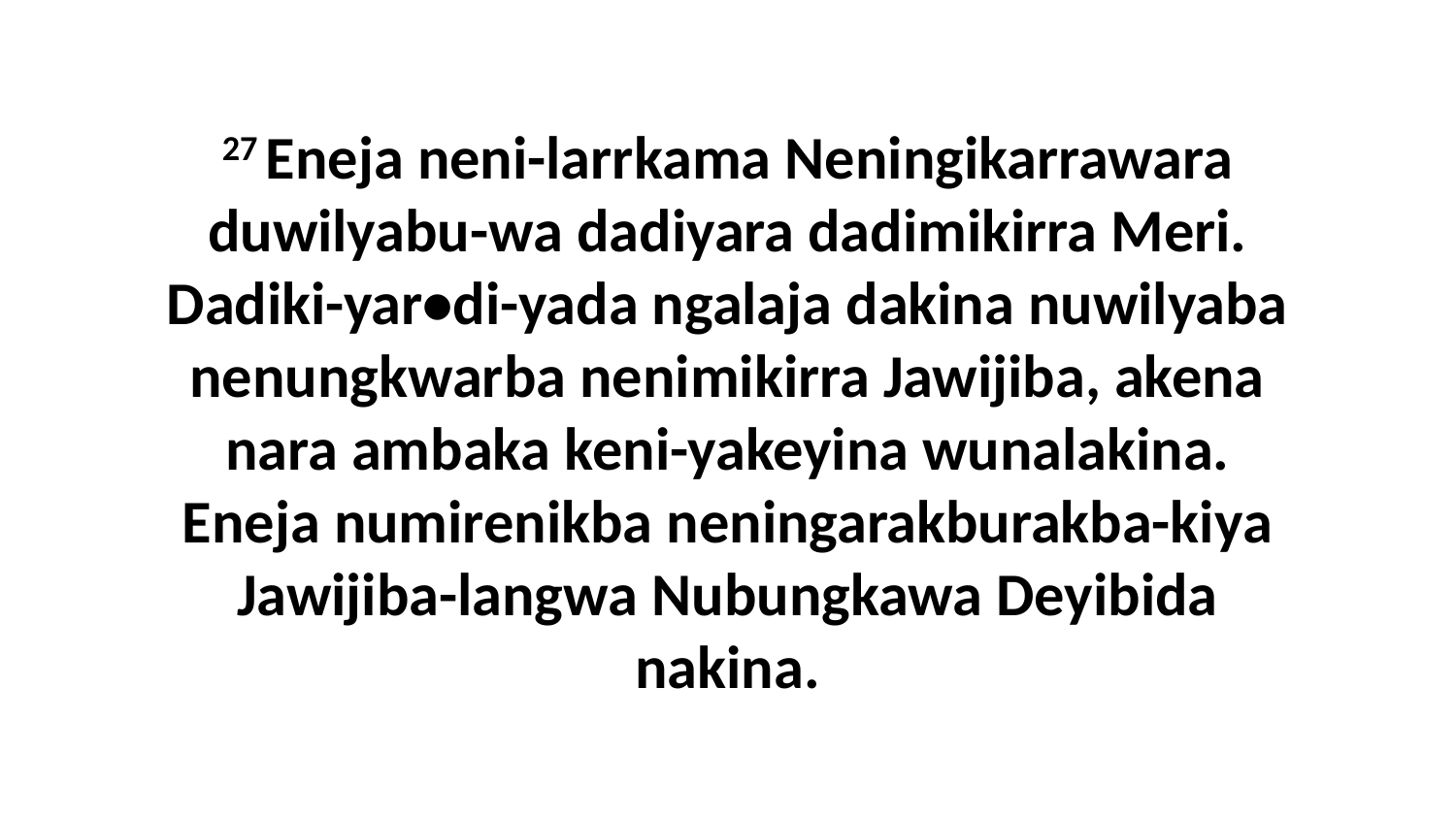

27 Eneja neni-larrkama Neningikarrawara duwilyabu-wa dadiyara dadimikirra Meri. Dadiki-yar•di-yada ngalaja dakina nuwilyaba nenungkwarba nenimikirra Jawijiba, akena nara ambaka keni-yakeyina wunalakina. Eneja numirenikba neningarakburakba-kiya Jawijiba-langwa Nubungkawa Deyibida nakina.